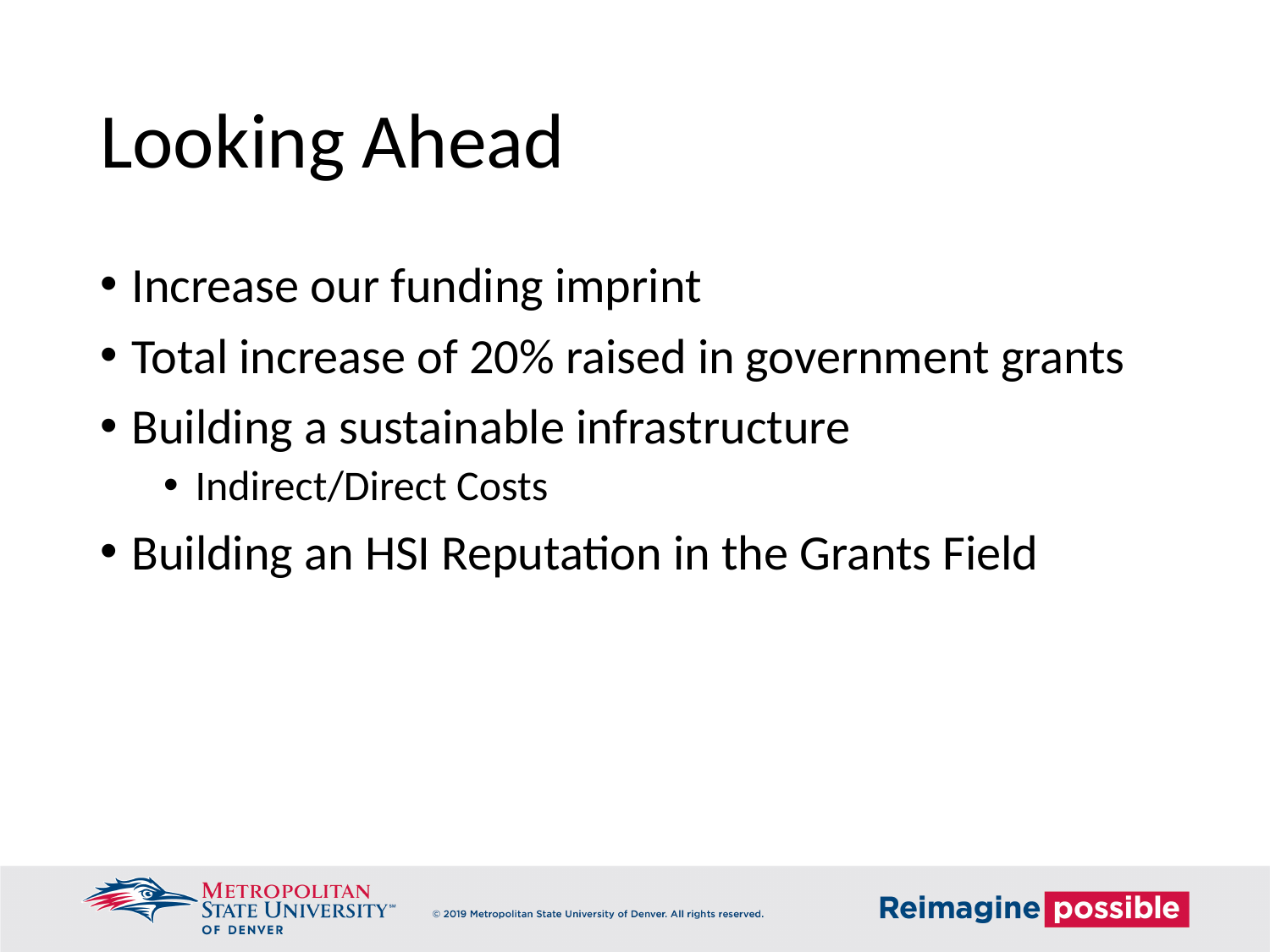

# Looking Ahead
Increase our funding imprint
Total increase of 20% raised in government grants
Building a sustainable infrastructure
Indirect/Direct Costs
Building an HSI Reputation in the Grants Field